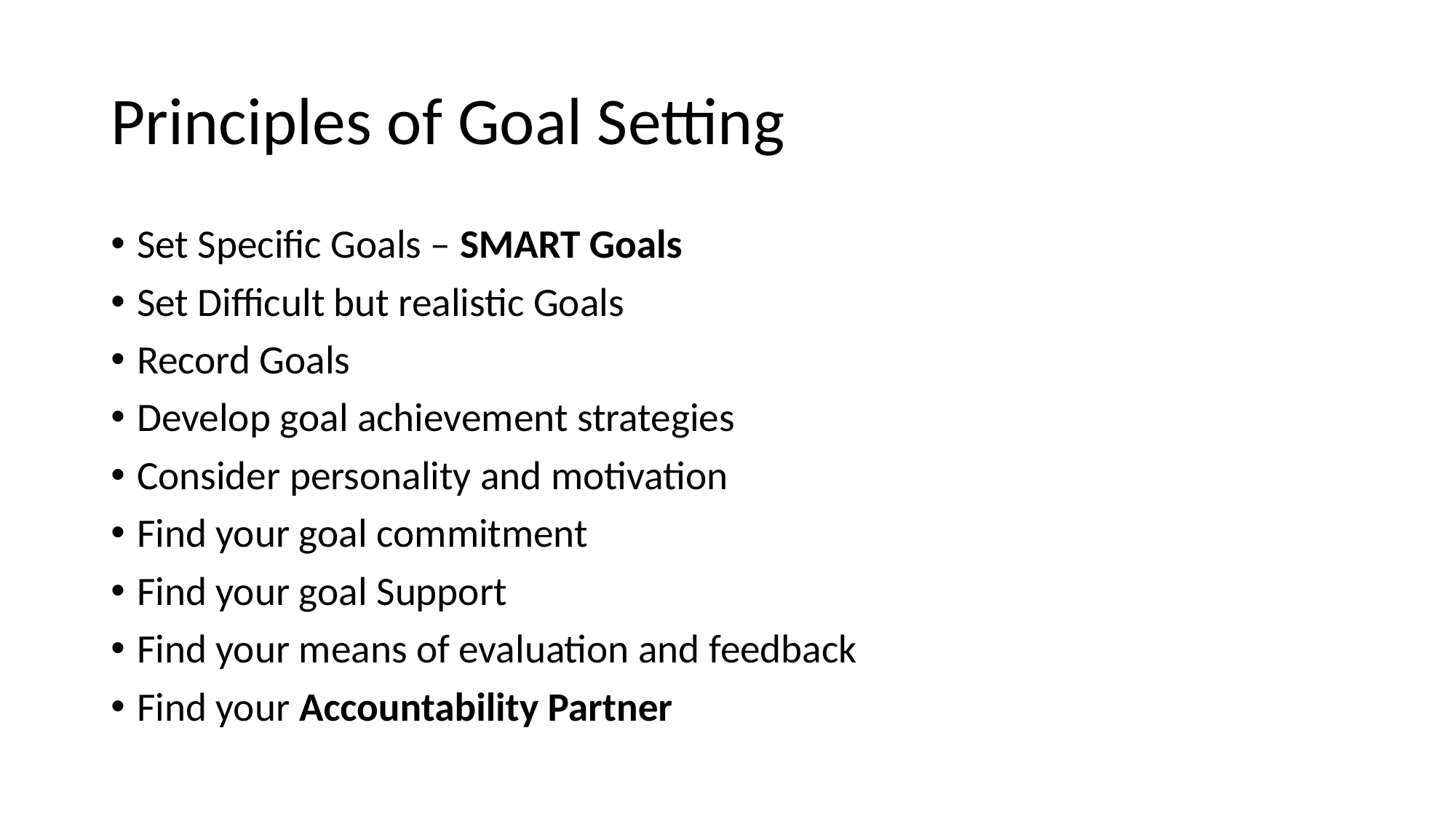

# Principles of Goal Setting
Set Specific Goals – SMART Goals
Set Difficult but realistic Goals
Record Goals
Develop goal achievement strategies
Consider personality and motivation
Find your goal commitment
Find your goal Support
Find your means of evaluation and feedback
Find your Accountability Partner